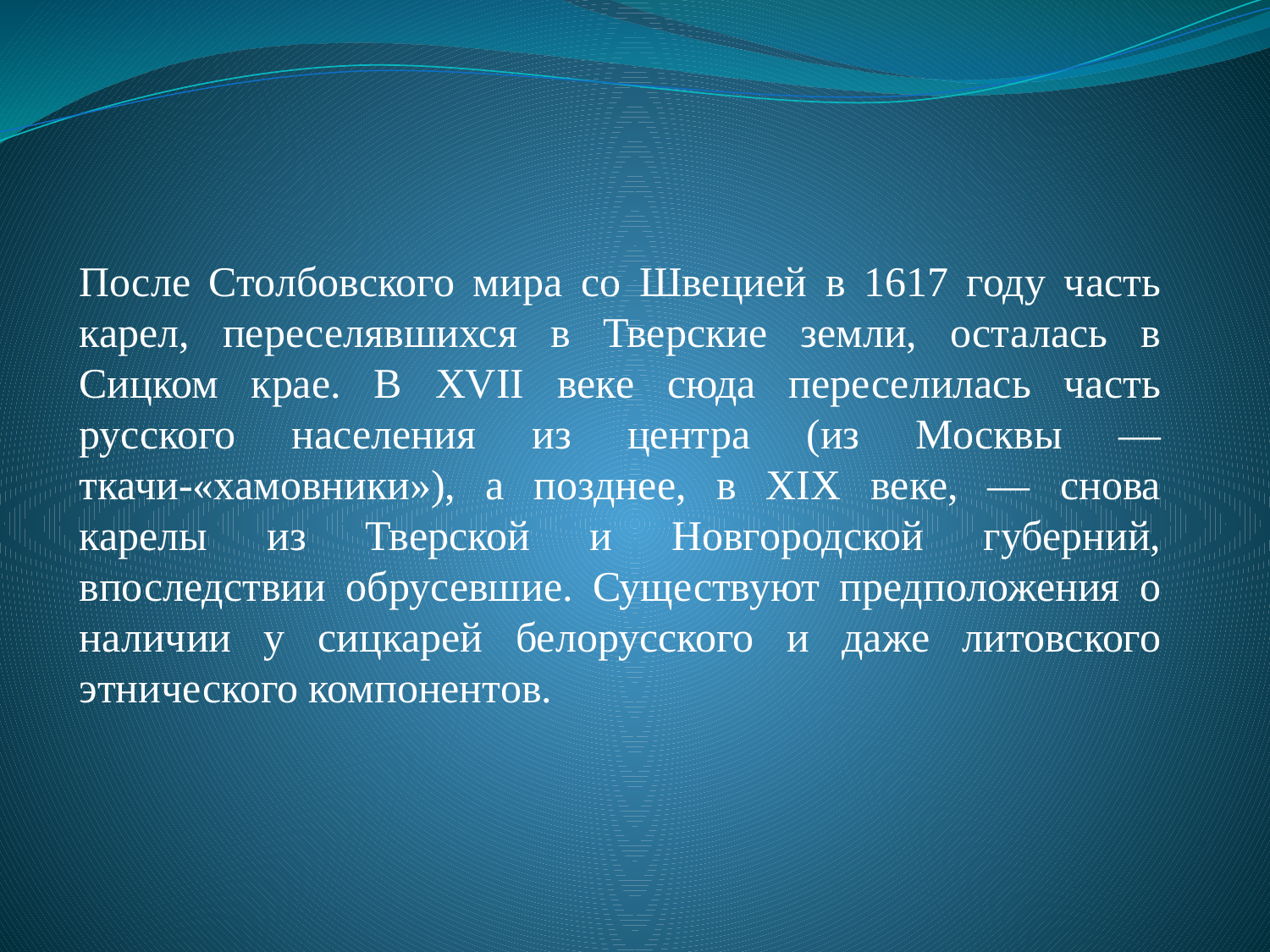

После Столбовского мира со Швецией в 1617 году часть карел, переселявшихся в Тверские земли, осталась в Сицком крае. В XVII веке сюда переселилась часть русского населения из центра (из Москвы — ткачи-«хамовники»), а позднее, в XIX веке, — снова карелы из Тверской и Новгородской губерний, впоследствии обрусевшие. Существуют предположения о наличии у сицкарей белорусского и даже литовского этнического компонентов.